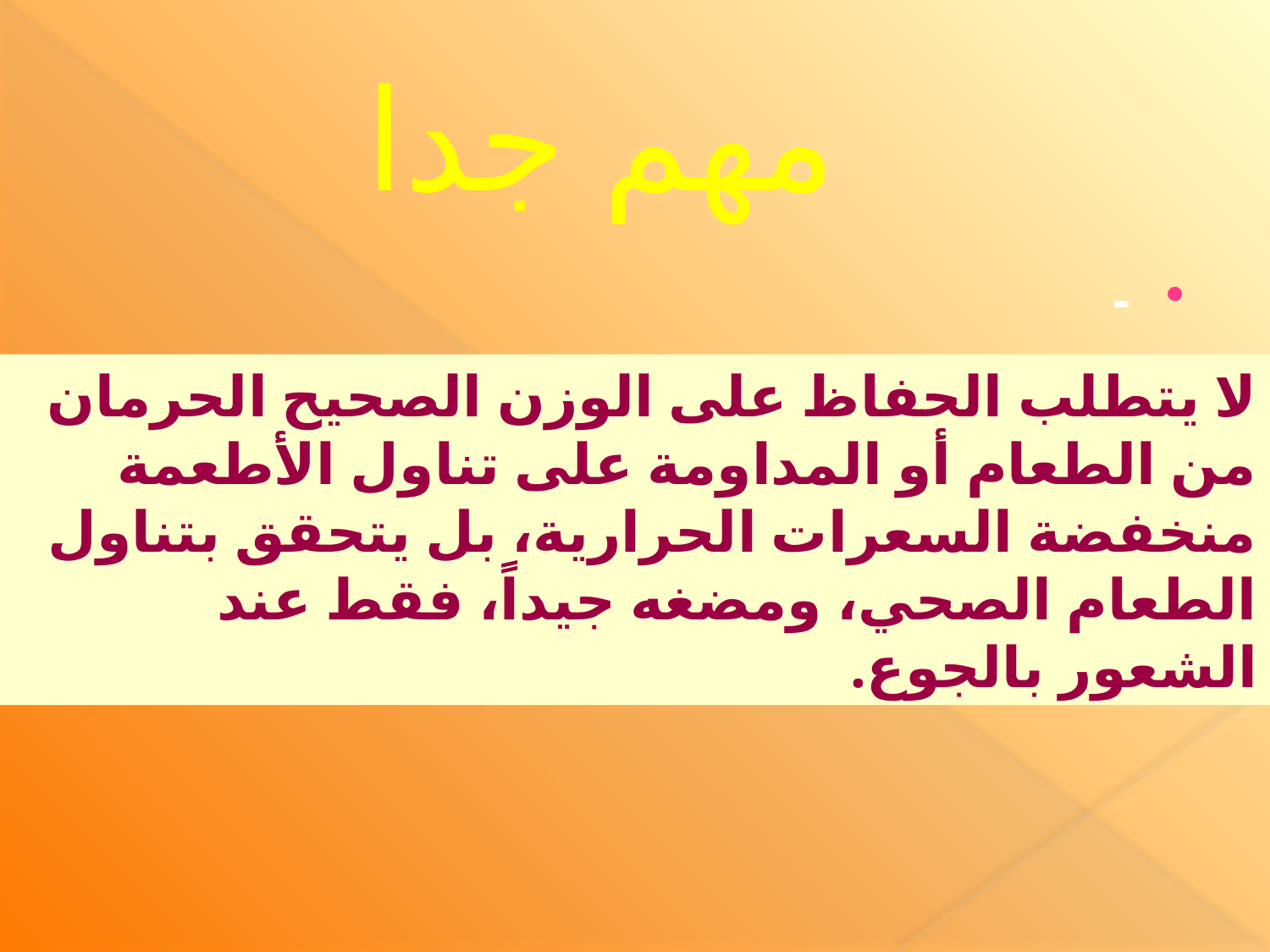

# مهم جدا

-
لا يتطلب الحفاظ على الوزن الصحيح الحرمان من الطعام أو المداومة على تناول الأطعمة منخفضة السعرات الحرارية، بل يتحقق بتناول الطعام الصحي، ومضغه جيداً، فقط عند الشعور بالجوع.